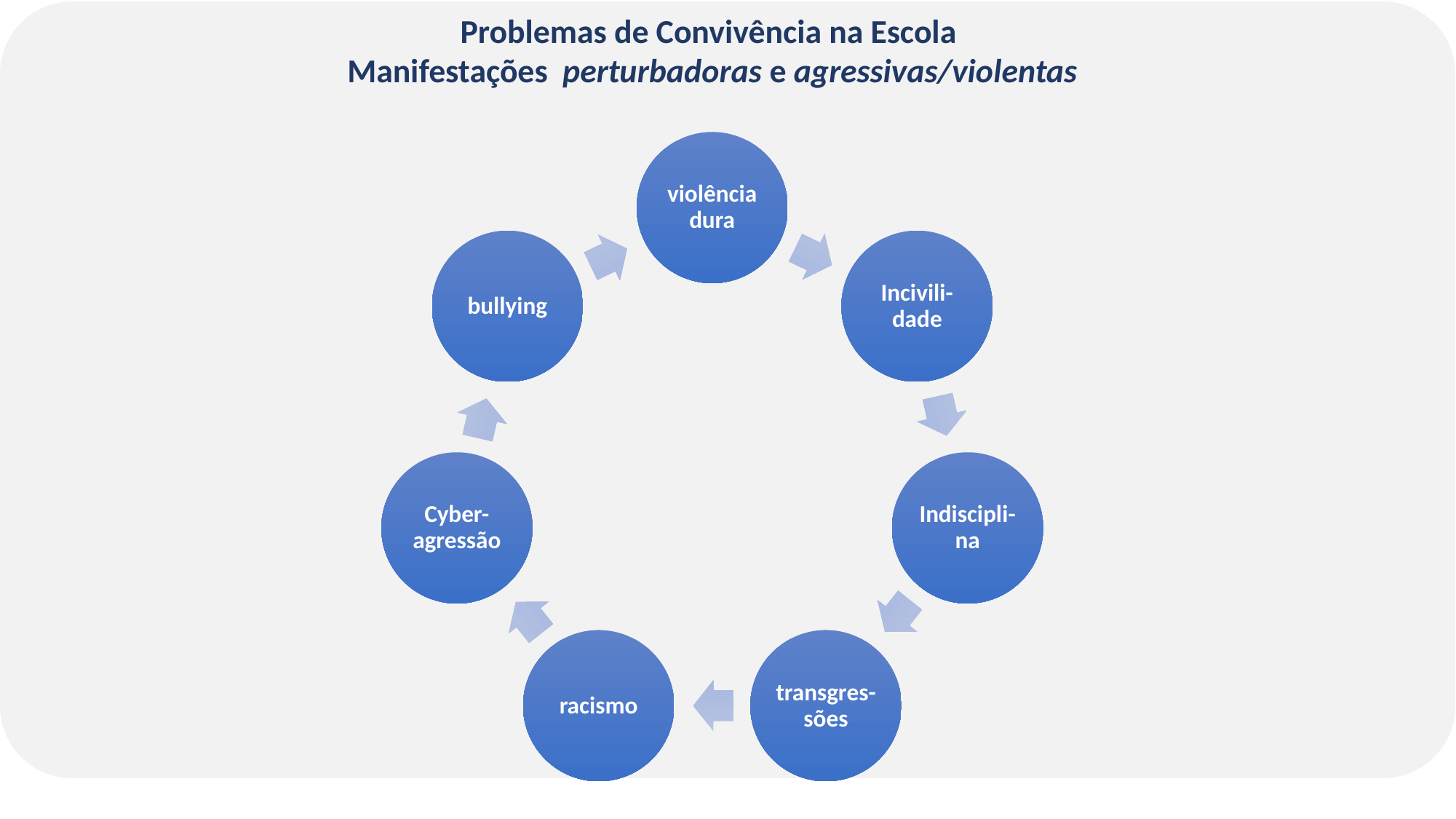

Problemas de Convivência na Escola
Manifestações  perturbadoras e agressivas/violentas

violência dura

bullying
Incivili-dade

Cyber-agressão
Indiscipli-na

racismo
transgres-sões